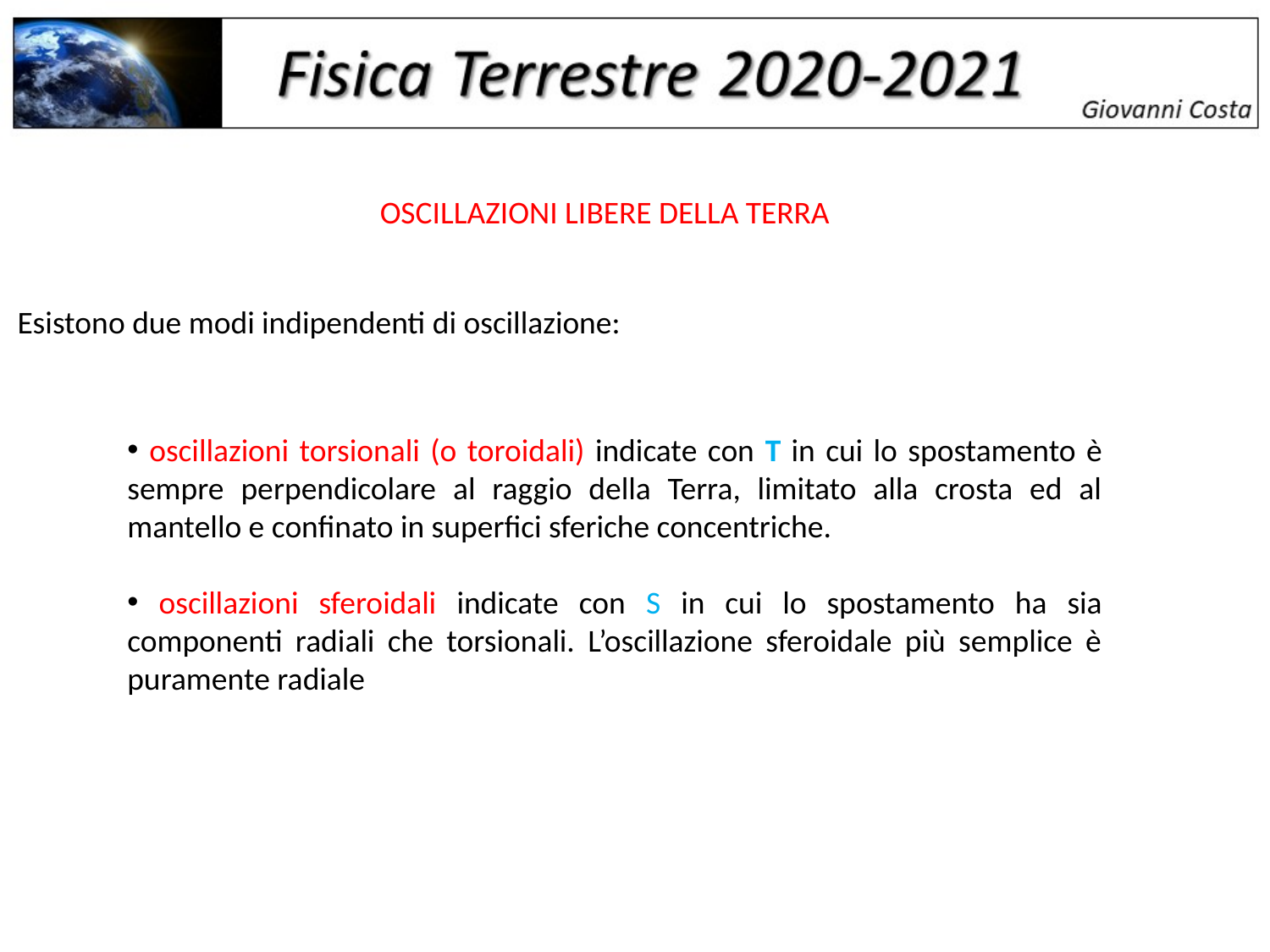

OSCILLAZIONI LIBERE DELLA TERRA
Esistono due modi indipendenti di oscillazione:

 oscillazioni torsionali (o toroidali) indicate con T in cui lo spostamento è sempre perpendicolare al raggio della Terra, limitato alla crosta ed al mantello e confinato in superfici sferiche concentriche.

 oscillazioni sferoidali indicate con S in cui lo spostamento ha sia componenti radiali che torsionali. L’oscillazione sferoidale più semplice è puramente radiale